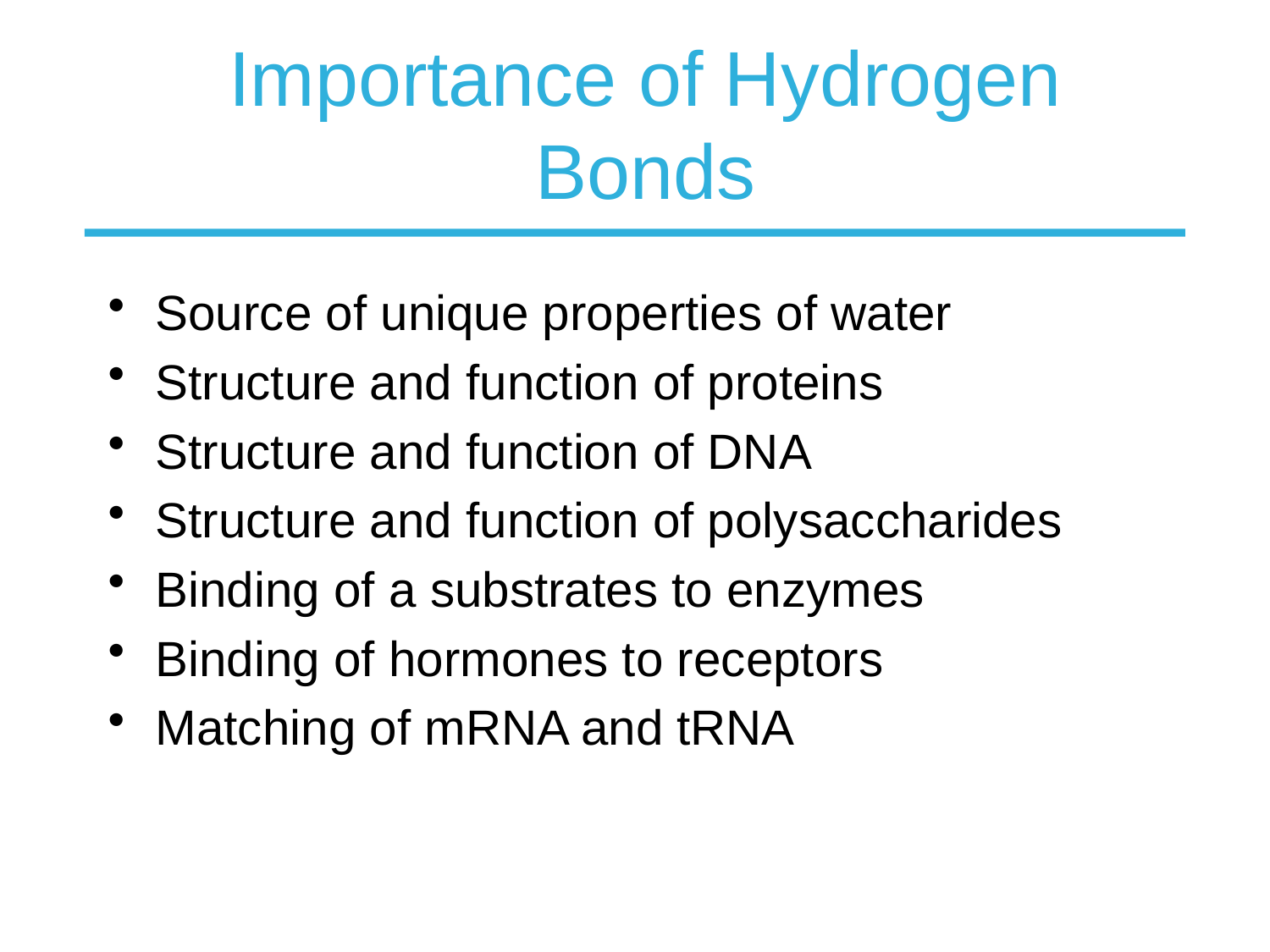

# Importance of Hydrogen Bonds

Source of unique properties of water
Structure and function of proteins
Structure and function of DNA
Structure and function of polysaccharides
Binding of a substrates to enzymes
Binding of hormones to receptors
Matching of mRNA and tRNA